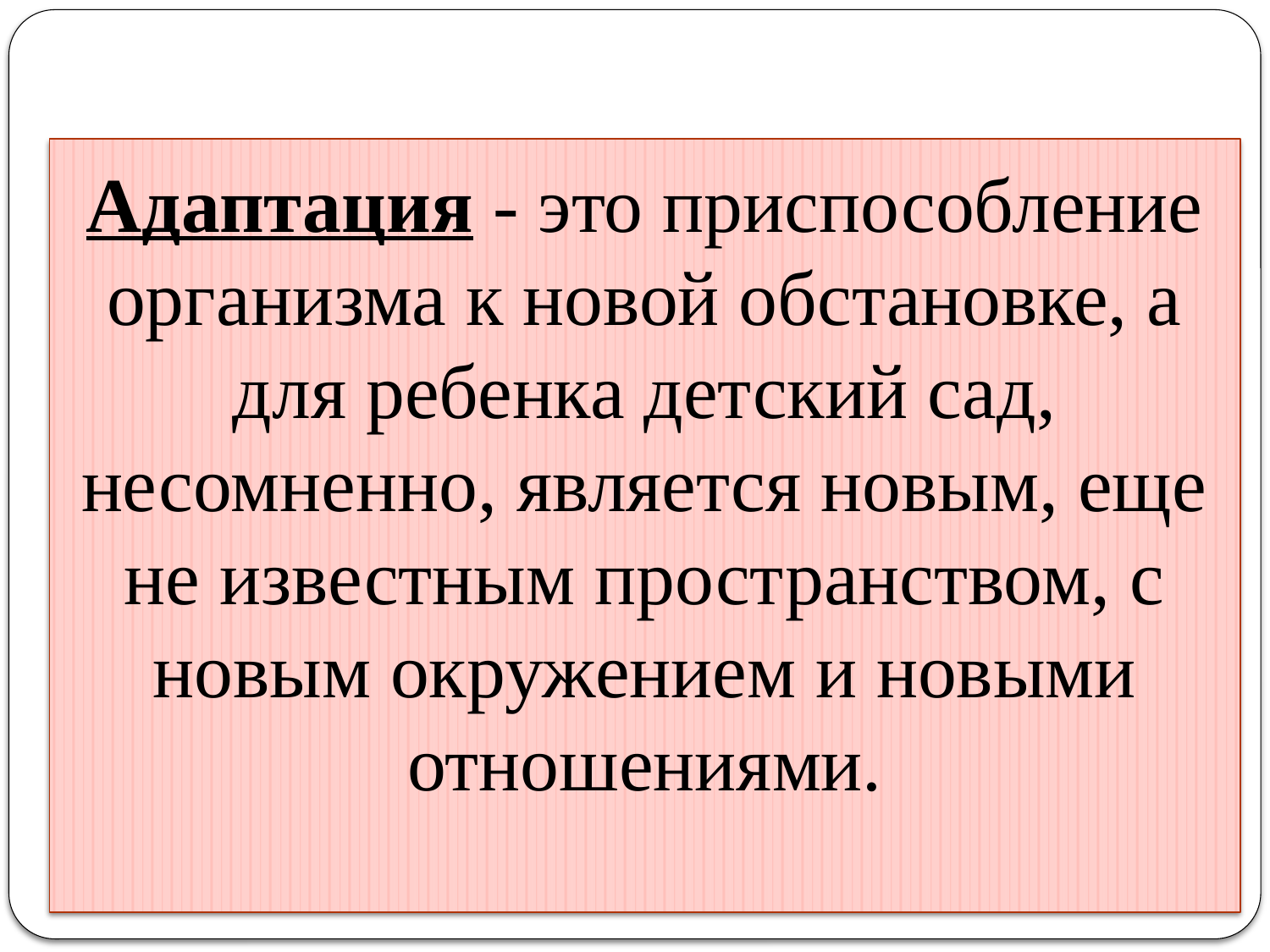

# Адаптация - это приспособление организма к новой обстановке, а для ребенка детский сад, несомненно, является новым, еще не известным пространством, с новым окружением и новыми отношениями.